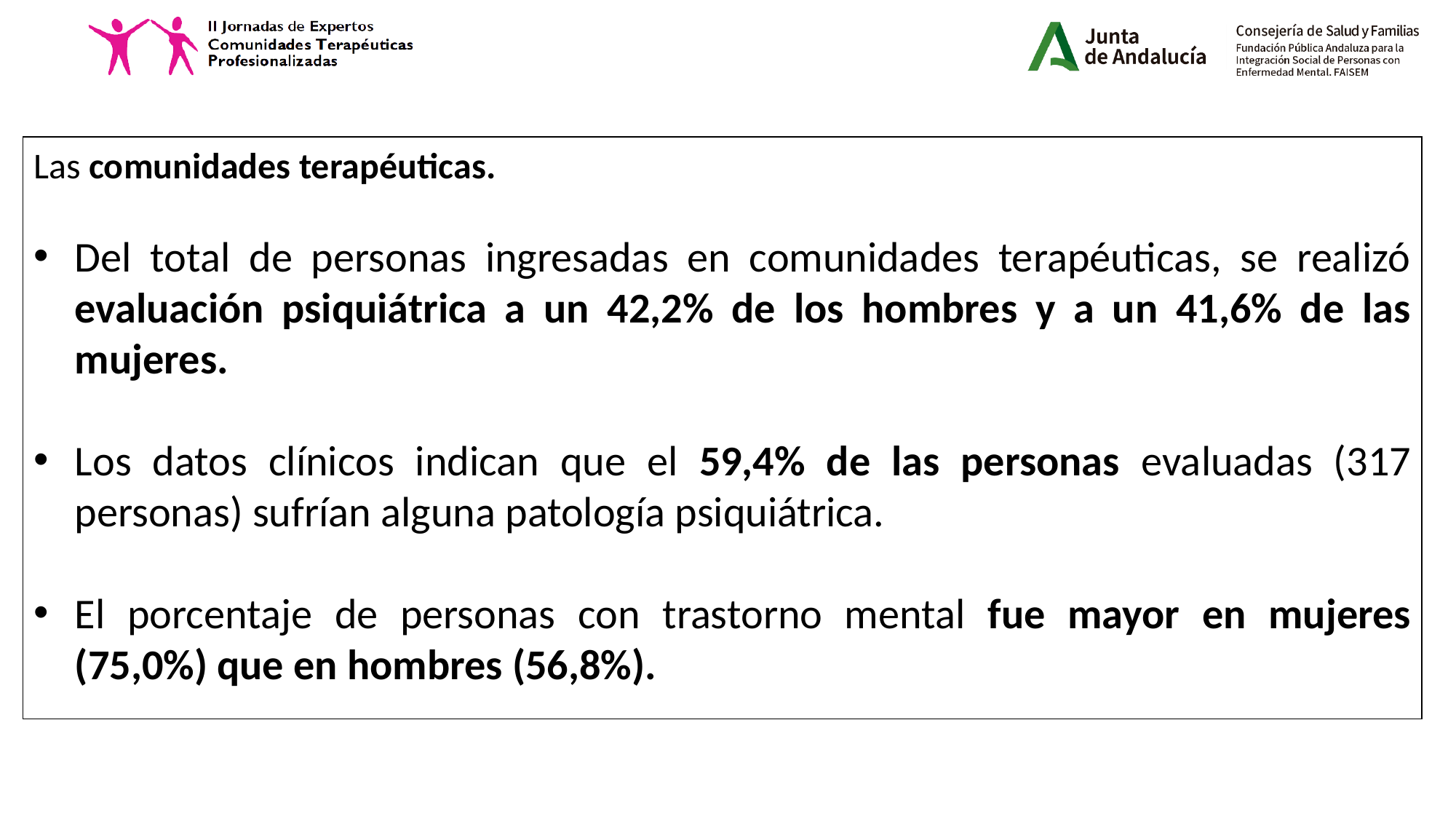

Las comunidades terapéuticas.

Del total de personas ingresadas en comunidades terapéuticas, se realizó evaluación psiquiátrica a un 42,2% de los hombres y a un 41,6% de las mujeres.

Los datos clínicos indican que el 59,4% de las personas evaluadas (317 personas) sufrían alguna patología psiquiátrica.

El porcentaje de personas con trastorno mental fue mayor en mujeres (75,0%) que en hombres (56,8%).